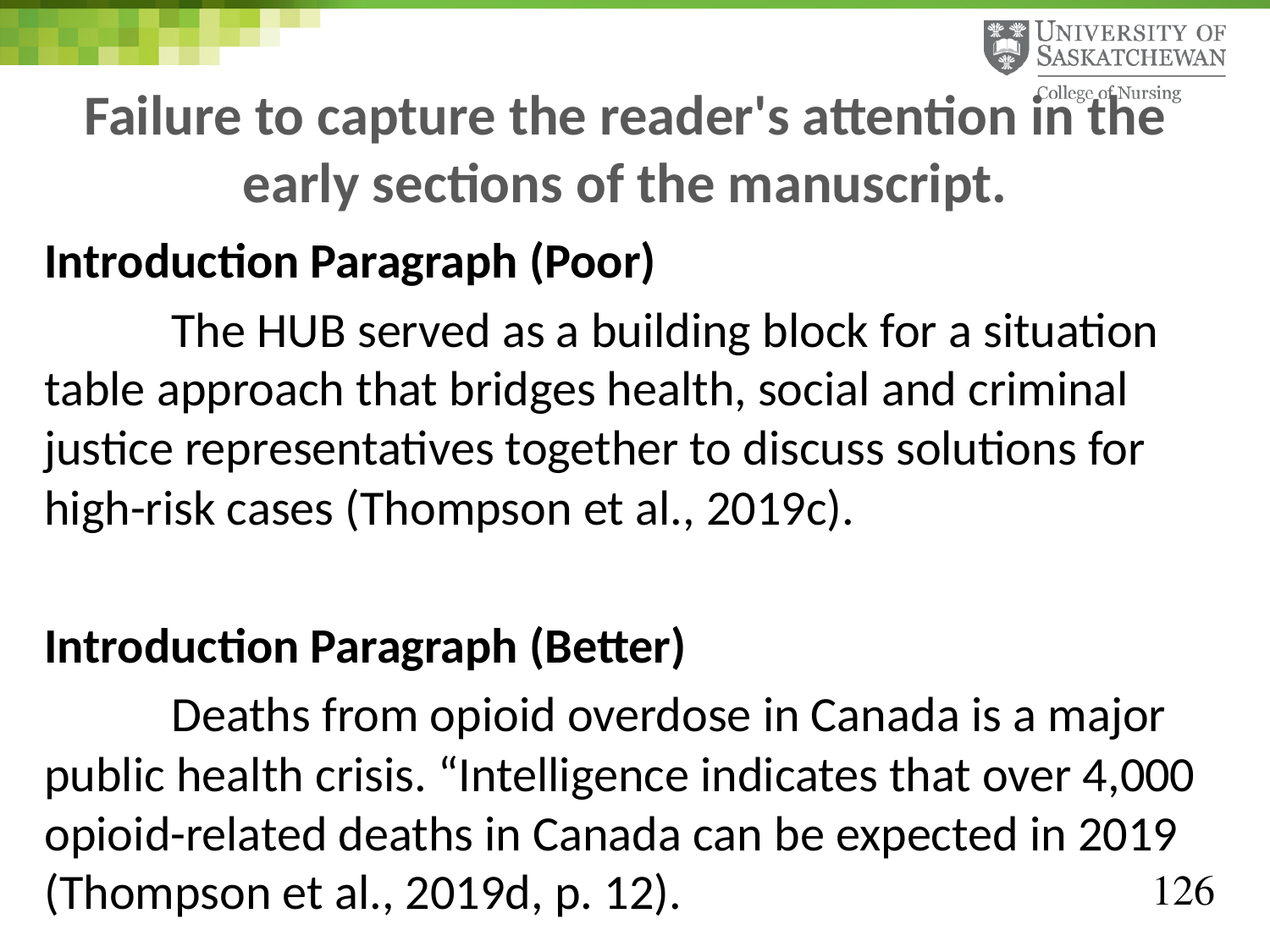

# Failure to capture the reader's attention in the early sections of the manuscript.
Introduction Paragraph (Poor)
	The HUB served as a building block for a situation table approach that bridges health, social and criminal justice representatives together to discuss solutions for high-risk cases (Thompson et al., 2019c).

Introduction Paragraph (Better)
	Deaths from opioid overdose in Canada is a major  public health crisis. “Intelligence indicates that over 4,000 opioid-related deaths in Canada can be expected in 2019 (Thompson et al., 2019d, p. 12).